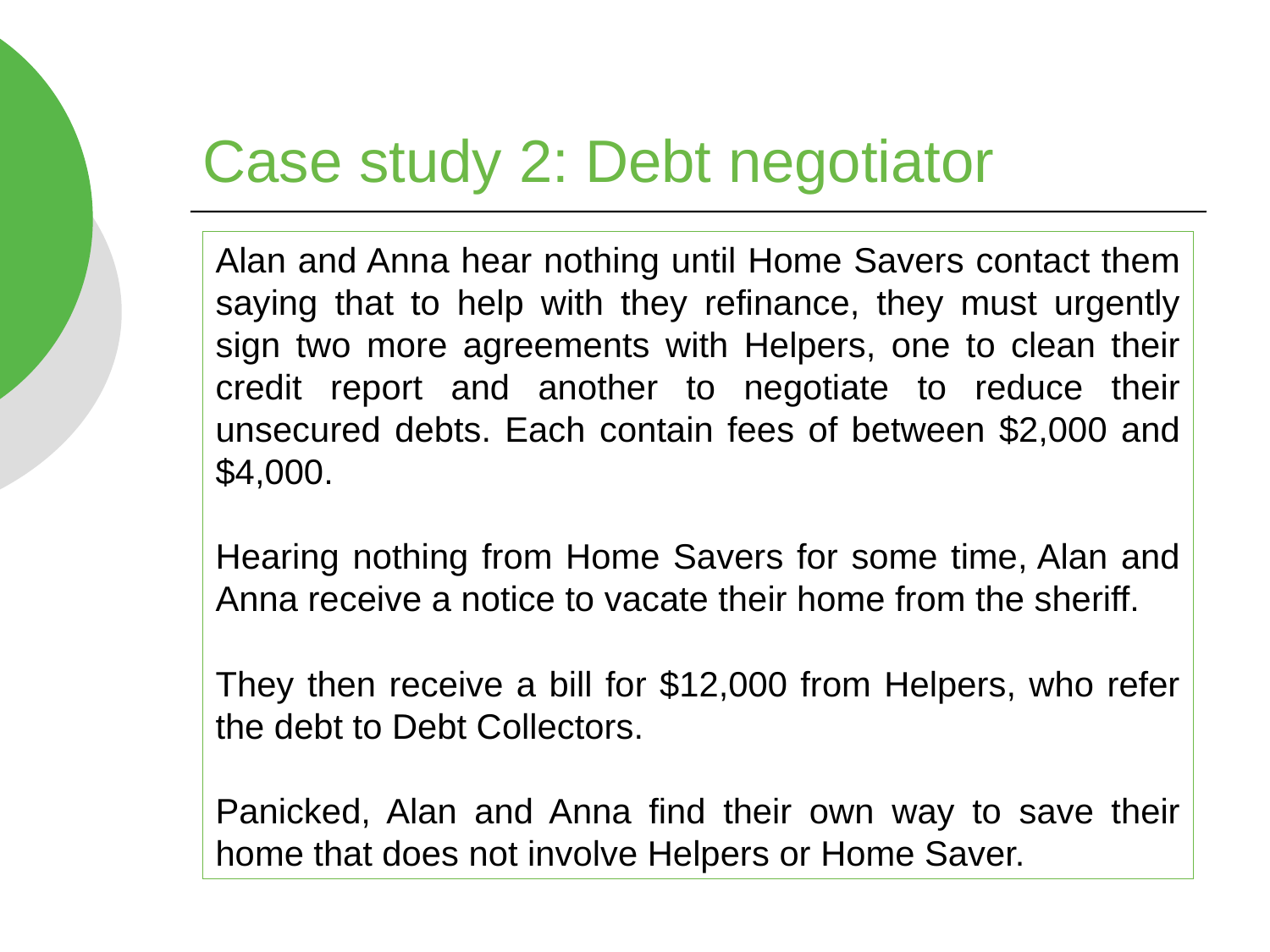

# Case study 2: Debt negotiator
Alan and Anna hear nothing until Home Savers contact them saying that to help with they refinance, they must urgently sign two more agreements with Helpers, one to clean their credit report and another to negotiate to reduce their unsecured debts. Each contain fees of between $2,000 and $4,000.

Hearing nothing from Home Savers for some time, Alan and Anna receive a notice to vacate their home from the sheriff.

They then receive a bill for $12,000 from Helpers, who refer the debt to Debt Collectors.

Panicked, Alan and Anna find their own way to save their home that does not involve Helpers or Home Saver.